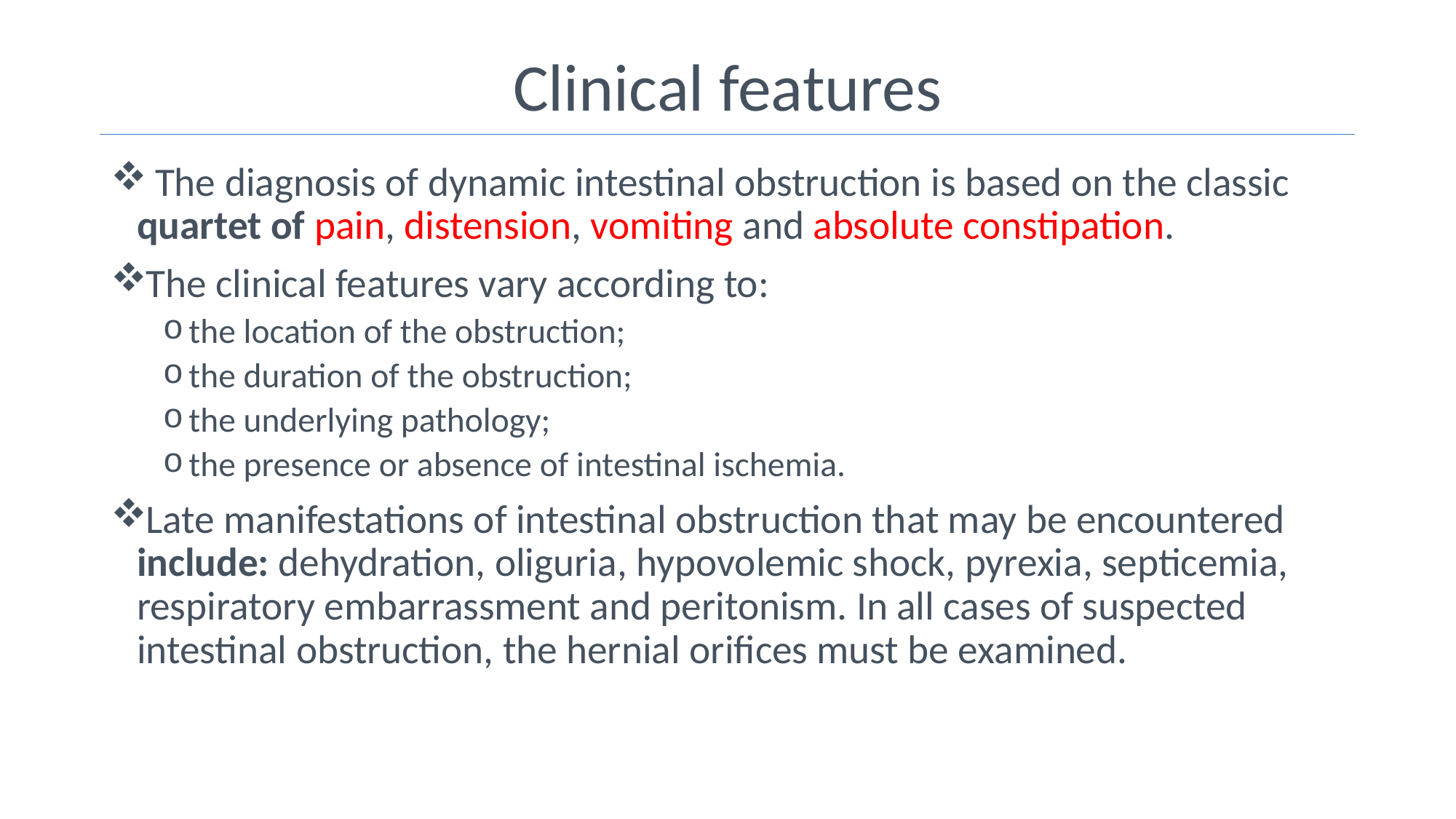

# Clinical features
 The diagnosis of dynamic intestinal obstruction is based on the classic quartet of pain, distension, vomiting and absolute constipation.
The clinical features vary according to:
the location of the obstruction;
the duration of the obstruction;
the underlying pathology;
the presence or absence of intestinal ischemia.
Late manifestations of intestinal obstruction that may be encountered include: dehydration, oliguria, hypovolemic shock, pyrexia, septicemia, respiratory embarrassment and peritonism. In all cases of suspected intestinal obstruction, the hernial orifices must be examined.